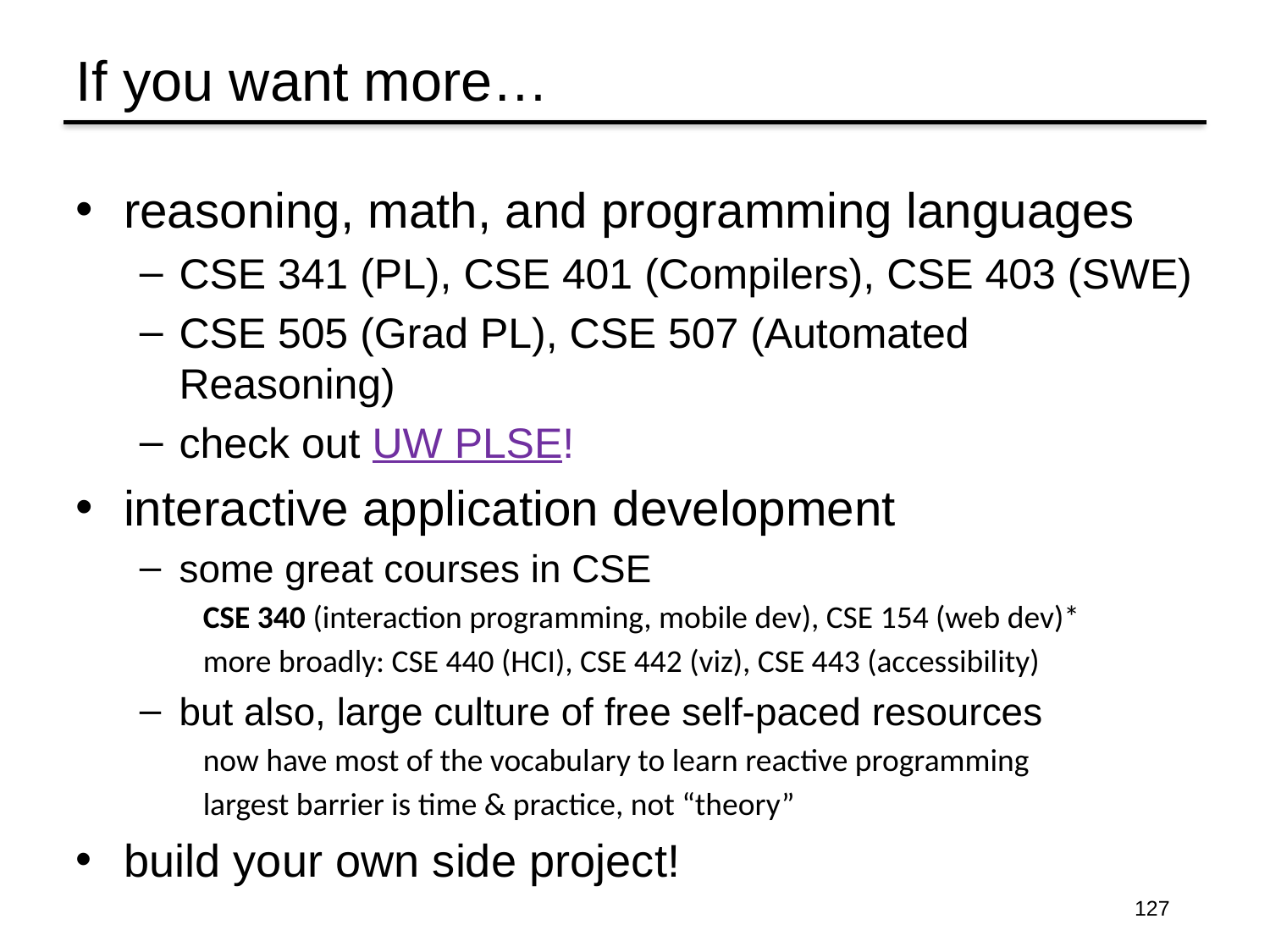

# If you want more…
reasoning, math, and programming languages
CSE 341 (PL), CSE 401 (Compilers), CSE 403 (SWE)
CSE 505 (Grad PL), CSE 507 (Automated Reasoning)
check out UW PLSE!
interactive application development
some great courses in CSE
CSE 340 (interaction programming, mobile dev), CSE 154 (web dev)*
more broadly: CSE 440 (HCI), CSE 442 (viz), CSE 443 (accessibility)
but also, large culture of free self-paced resources
now have most of the vocabulary to learn reactive programming
largest barrier is time & practice, not “theory”
build your own side project!
127